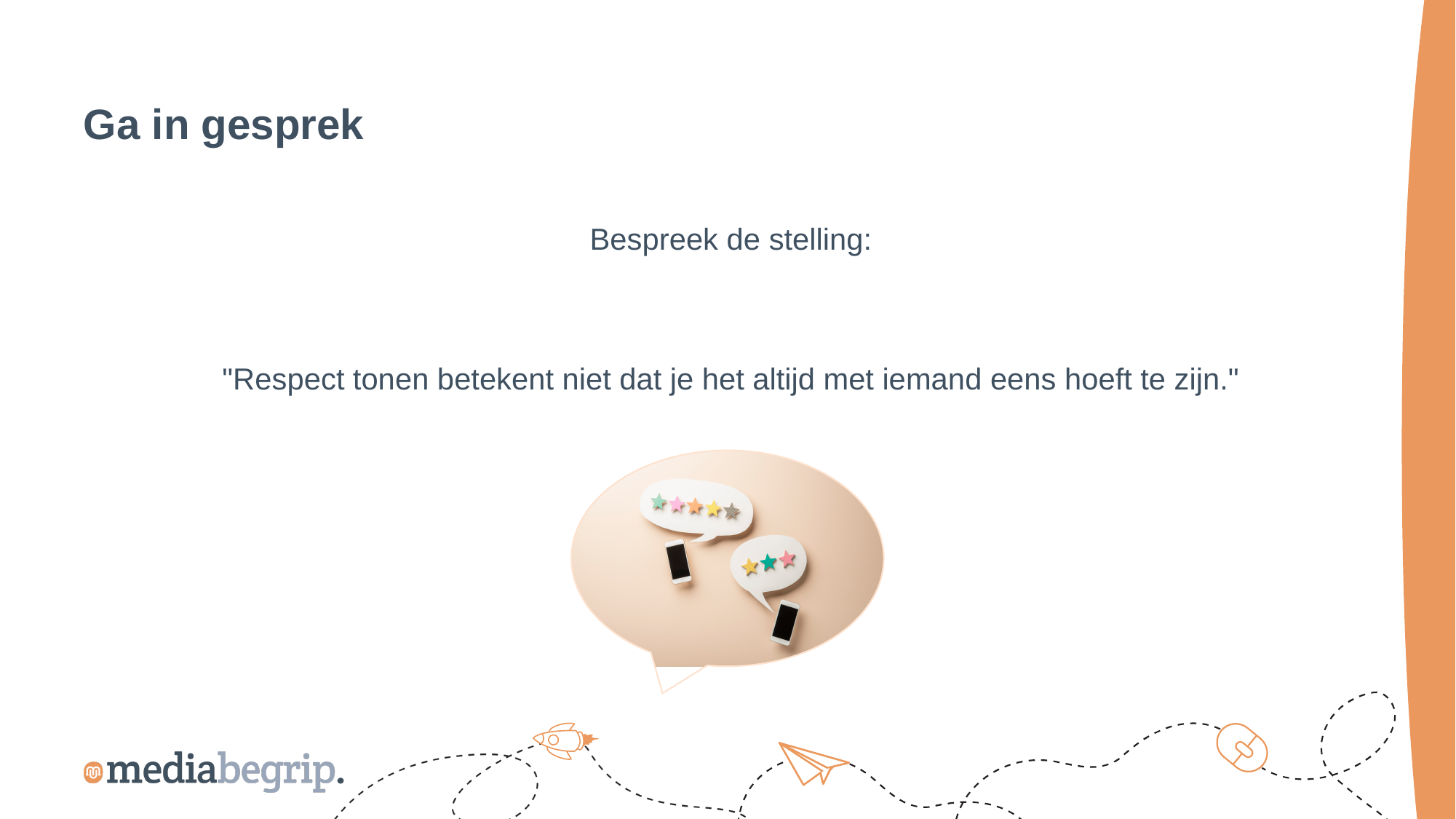

Ga in gesprek
Bespreek de stelling:

"Respect tonen betekent niet dat je het altijd met iemand eens hoeft te zijn."